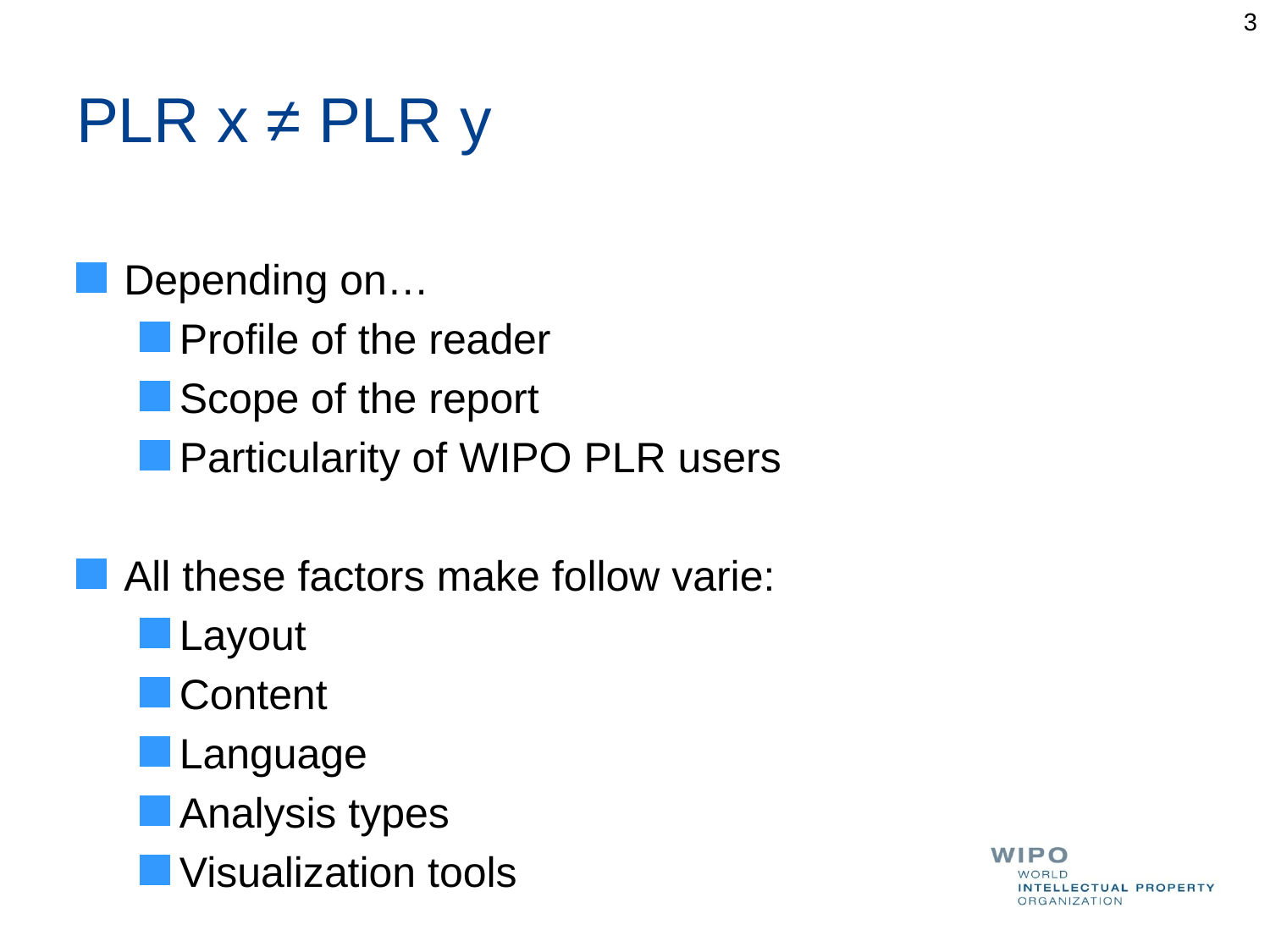

3
# PLR x ≠ PLR y
Depending on…
Profile of the reader
Scope of the report
Particularity of WIPO PLR users

All these factors make follow varie:
Layout
Content
Language
Analysis types
Visualization tools